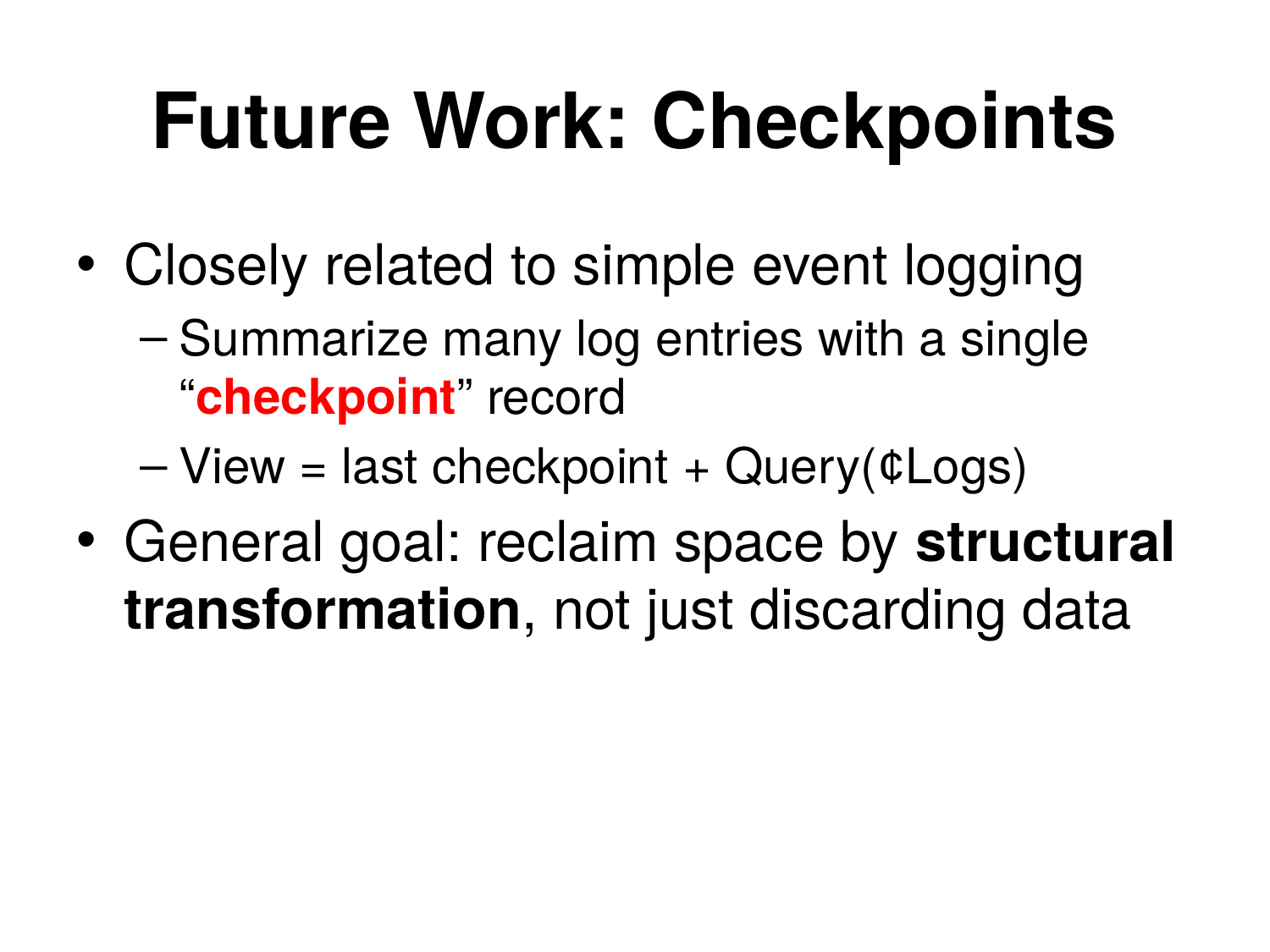

# Future Work: Checkpoints
Closely related to simple event logging
Summarize many log entries with a single “checkpoint” record
View = last checkpoint + Query(¢Logs)
General goal: reclaim space by structural transformation, not just discarding data